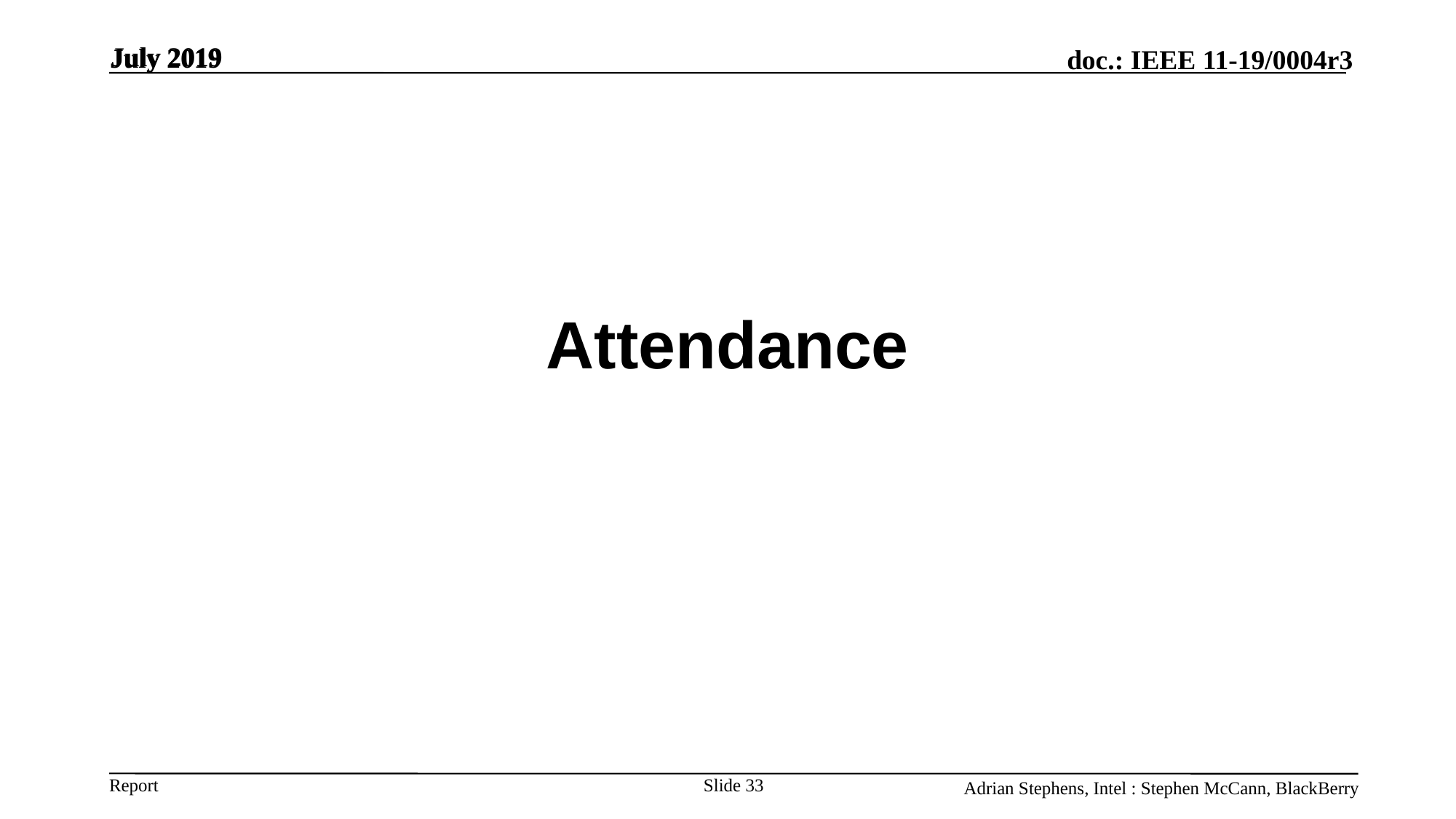

July 2019
July 2019
# Attendance
Slide 33
Adrian Stephens, Intel : Stephen McCann, BlackBerry